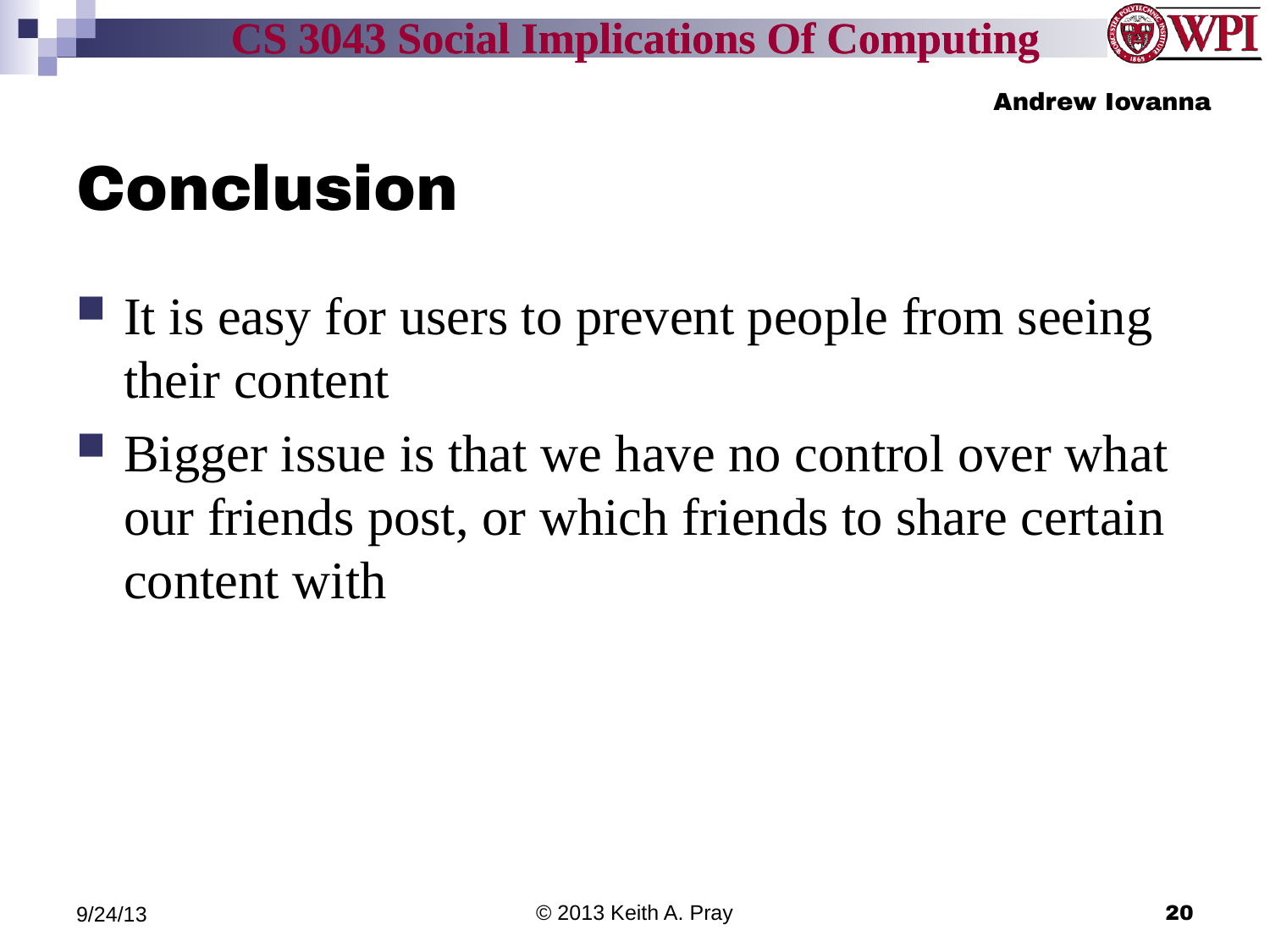

Andrew Iovanna
# Conclusion
It is easy for users to prevent people from seeing their content
Bigger issue is that we have no control over what our friends post, or which friends to share certain content with

9/24/13
© 2013 Keith A. Pray
20